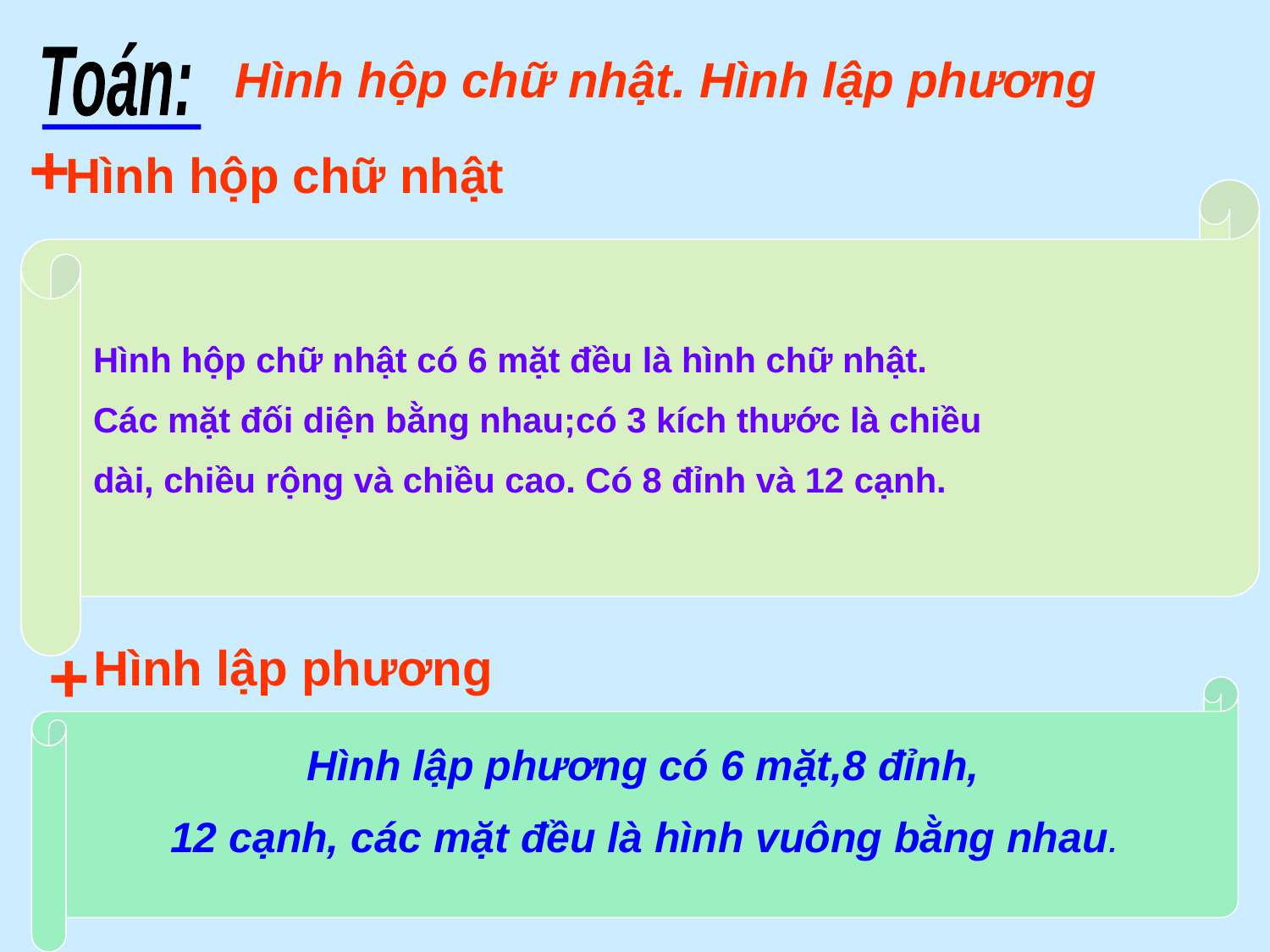

Toán:
Hình hộp chữ nhật. Hình lập phương
+

Hình hộp chữ nhật

Hình hộp chữ nhật có 6 mặt đều là hình chữ nhật.
Các mặt đối diện bằng nhau;có 3 kích thước là chiều
dài, chiều rộng và chiều cao. Có 8 đỉnh và 12 cạnh.

+
Hình lập phương

Hình lập phương có 6 mặt,8 đỉnh,
12 cạnh, các mặt đều là hình vuông bằng nhau.